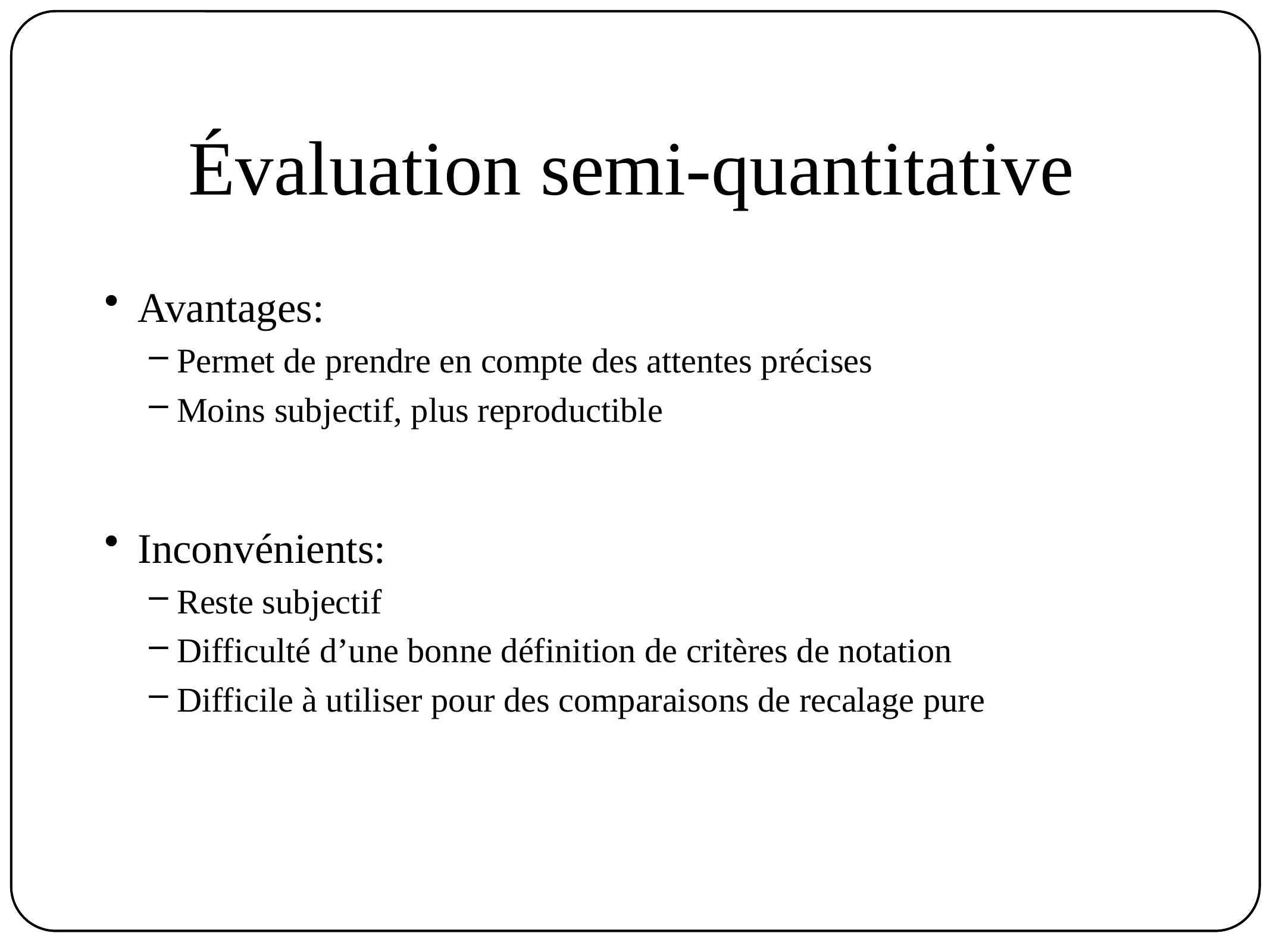

# Évaluation semi-quantitative
Avantages:
Permet de prendre en compte des attentes précises
Moins subjectif, plus reproductible
Inconvénients:
Reste subjectif
Difficulté d’une bonne définition de critères de notation
Difficile à utiliser pour des comparaisons de recalage pure
74